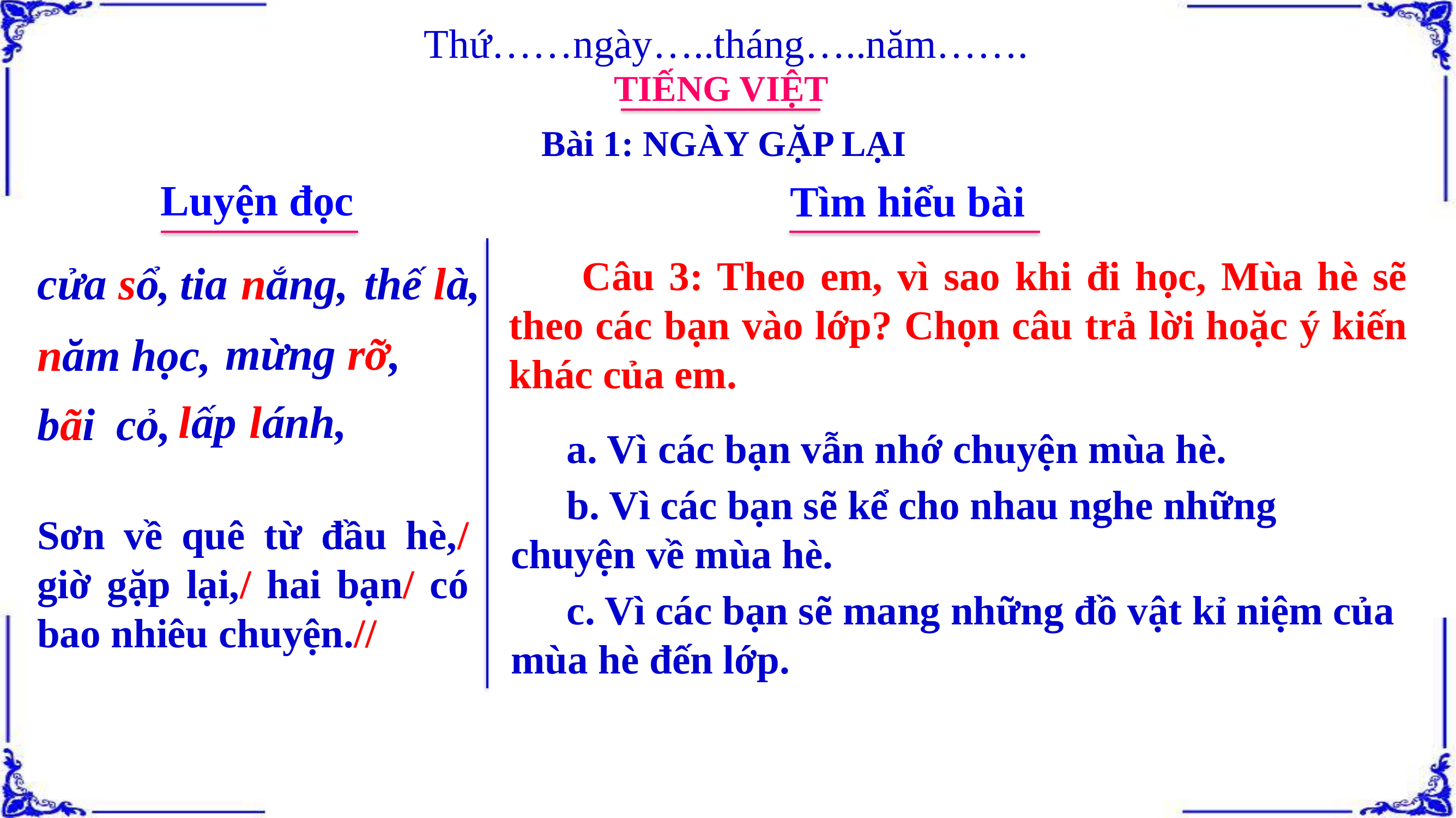

Thứ……ngày…..tháng…..năm…….
TIẾNG VIỆT
Bài 1: NGÀY GẶP LẠI
Luyện đọc
Tìm hiểu bài
     Câu 3: Theo em, vì sao khi đi học, Mùa hè sẽ theo các bạn vào lớp? Chọn câu trả lời hoặc ý kiến khác của em.
cửa sổ,
tia nắng,
thế là,
mừng rỡ,
năm học,
lấp lánh,
bãi cỏ,
a. Vì các bạn vẫn nhớ chuyện mùa hè.
b. Vì các bạn sẽ kể cho nhau nghe những chuyện về mùa hè.
c. Vì các bạn sẽ mang những đồ vật kỉ niệm của mùa hè đến lớp.
Sơn về quê từ đầu hè,/ giờ gặp lại,/ hai bạn/ có bao nhiêu chuyện.//